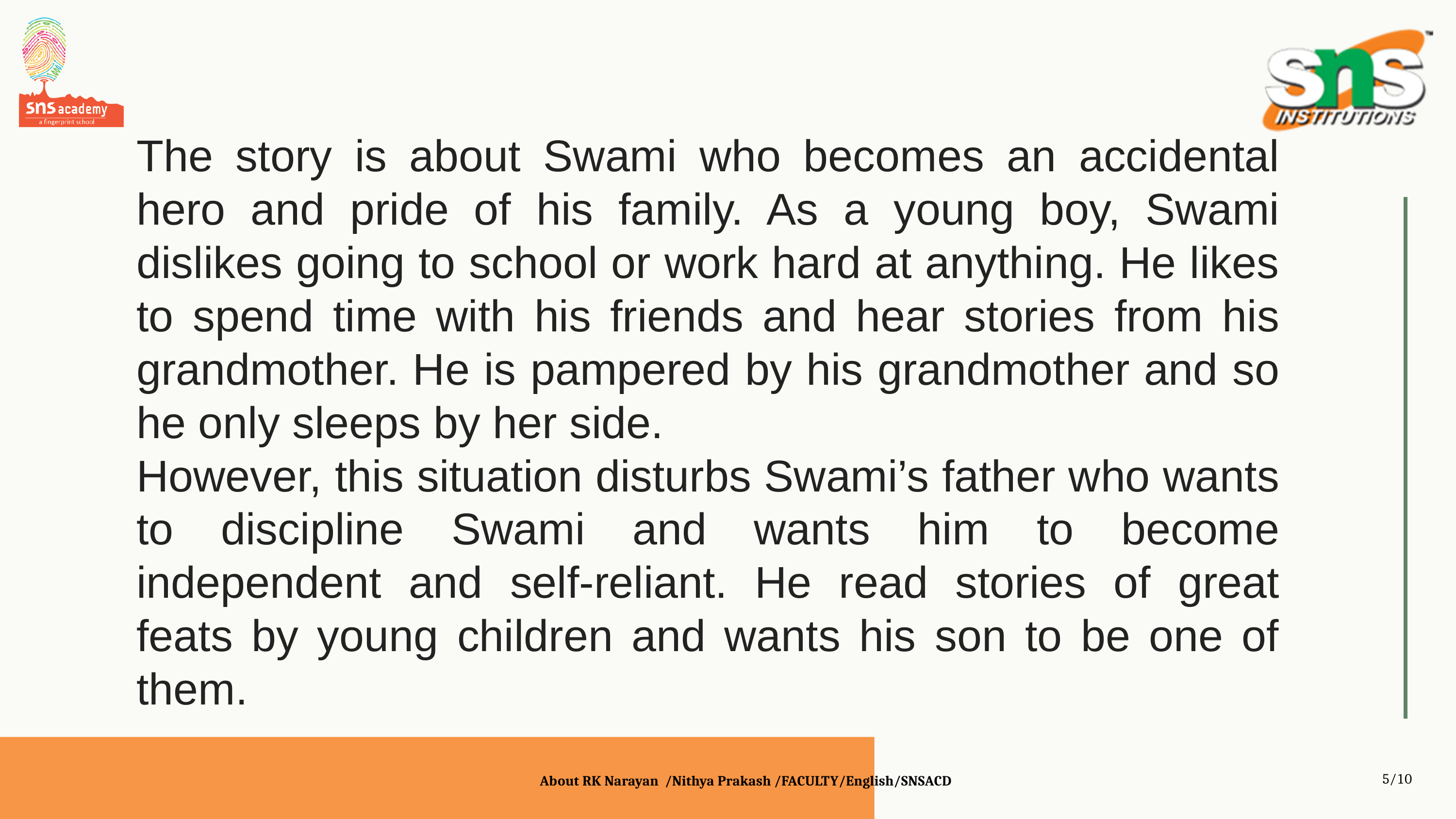

The story is about Swami who becomes an accidental hero and pride of his family. As a young boy, Swami dislikes going to school or work hard at anything. He likes to spend time with his friends and hear stories from his grandmother. He is pampered by his grandmother and so he only sleeps by her side.
However, this situation disturbs Swami’s father who wants to discipline Swami and wants him to become independent and self-reliant. He read stories of great feats by young children and wants his son to be one of them.

5/10
About RK Narayan  /Nithya Prakash /FACULTY/English/SNSACD